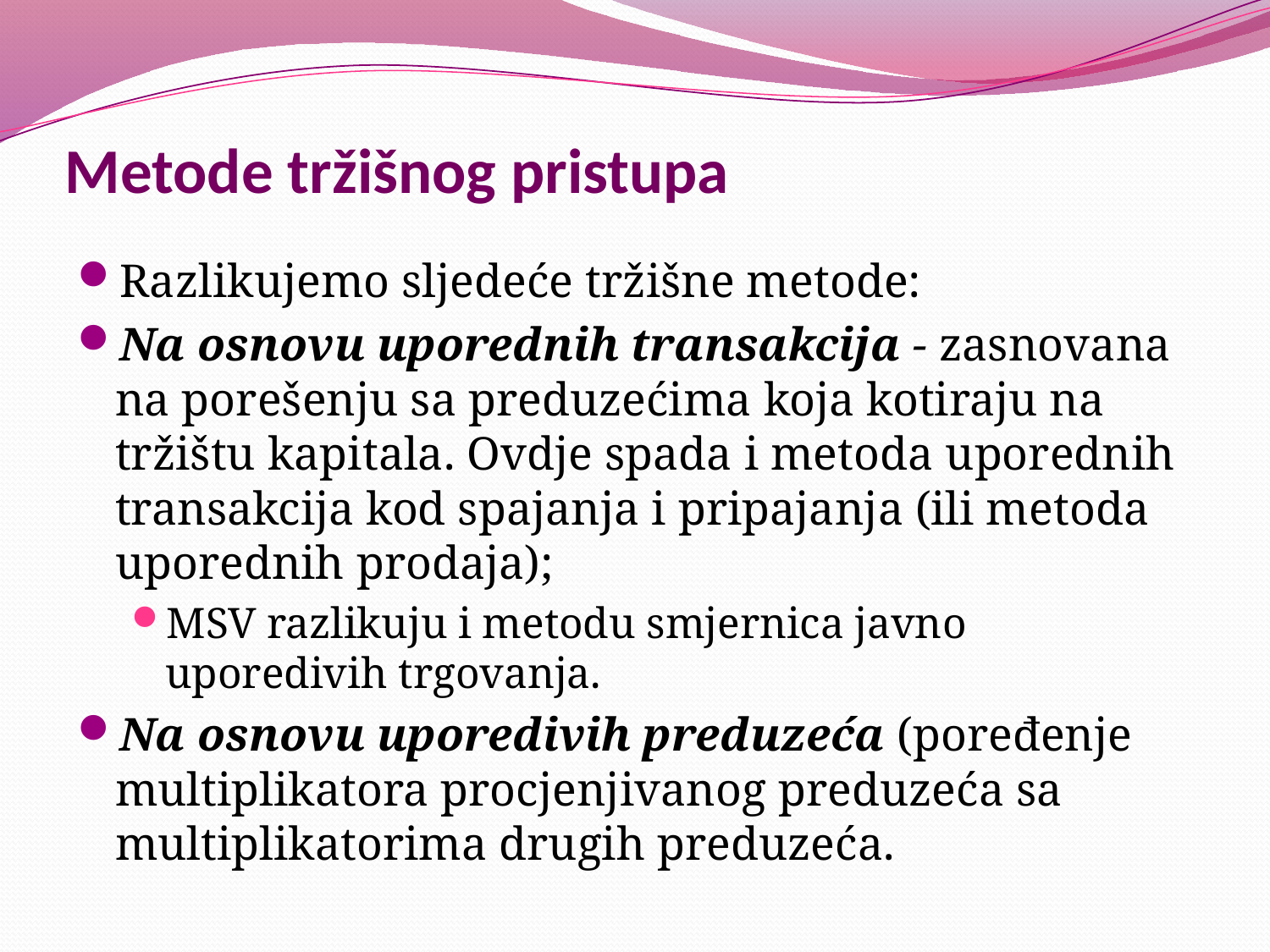

# Metode tržišnog pristupa
Razlikujemo sljedeće tržišne metode:
Na osnovu uporednih transakcija - zasnovana na porešenju sa preduzećima koja kotiraju na tržištu kapitala. Ovdje spada i metoda uporednih transakcija kod spajanja i pripajanja (ili metoda uporednih prodaja);
MSV razlikuju i metodu smjernica javno uporedivih trgovanja.
Na osnovu uporedivih preduzeća (poređenje multiplikatora procjenjivanog preduzeća sa multiplikatorima drugih preduzeća.